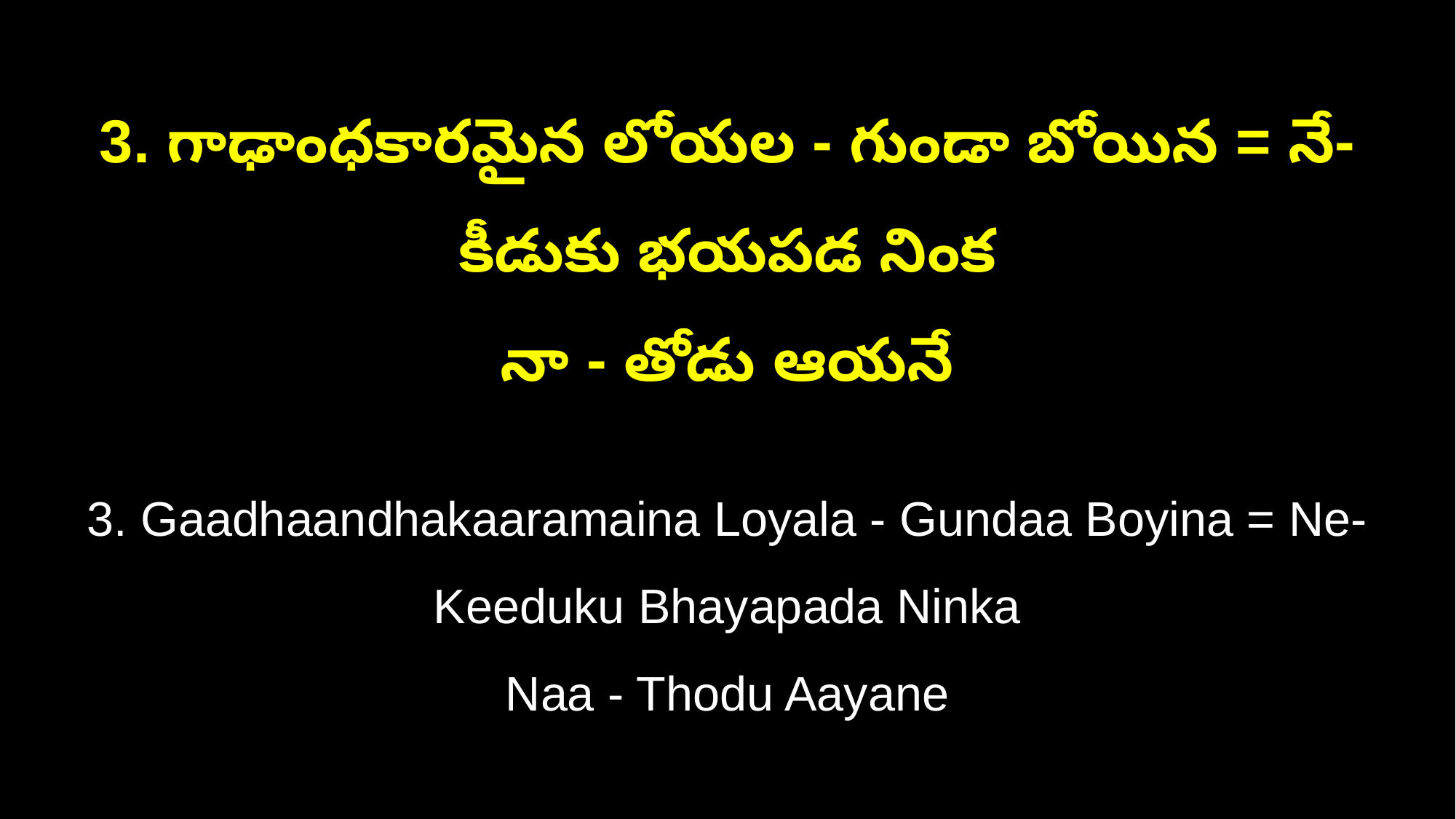

3. గాఢాంధకారమైన లోయల - గుండా బోయిన = నే-కీడుకు భయపడ నింక
నా - తోడు ఆయనే
3. Gaadhaandhakaaramaina Loyala - Gundaa Boyina = Ne-Keeduku Bhayapada Ninka
Naa - Thodu Aayane